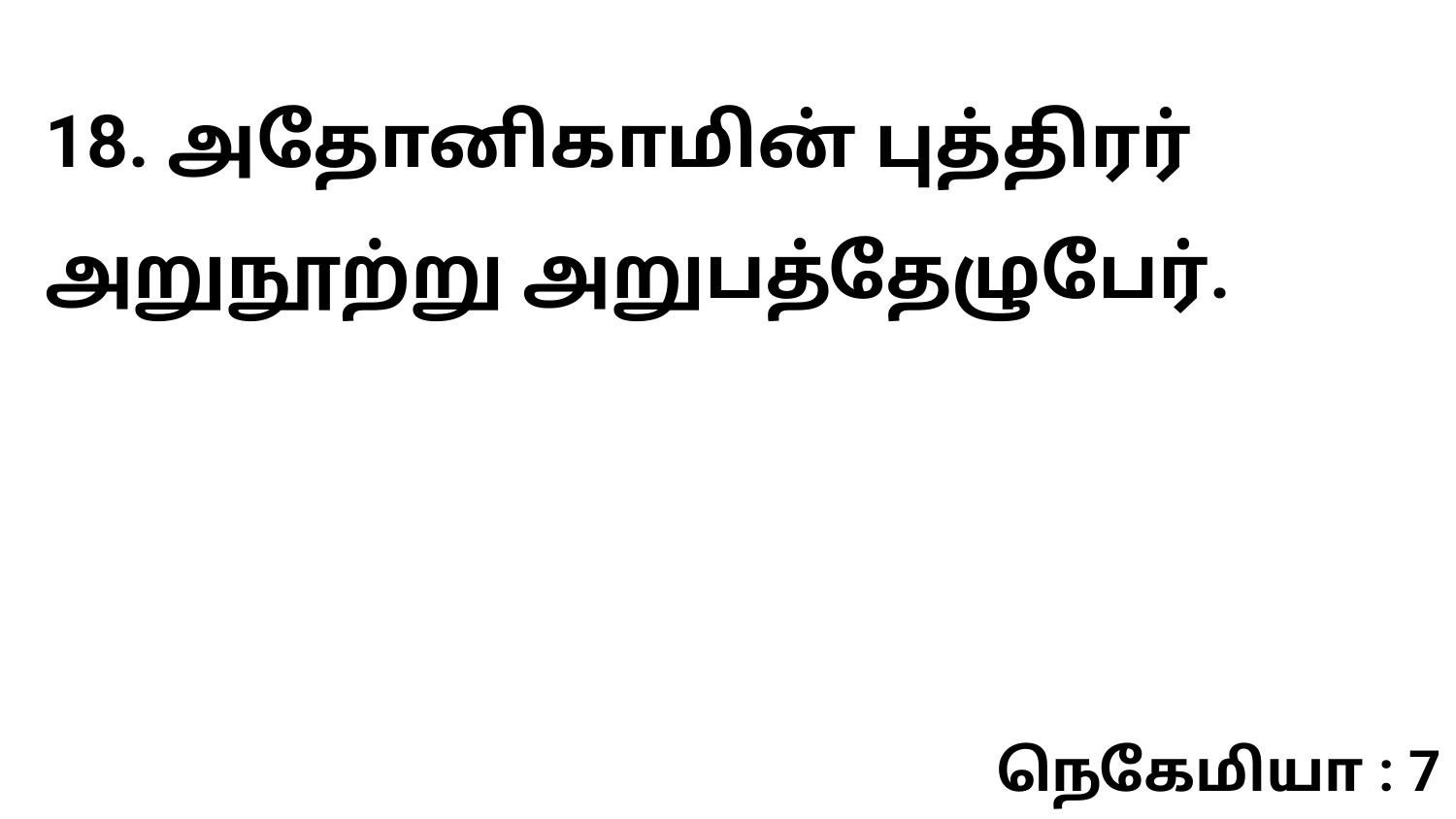

18. அதோனிகாமின் புத்திரர் அறுநூற்று அறுபத்தேழுபேர்.
நெகேமியா : 7